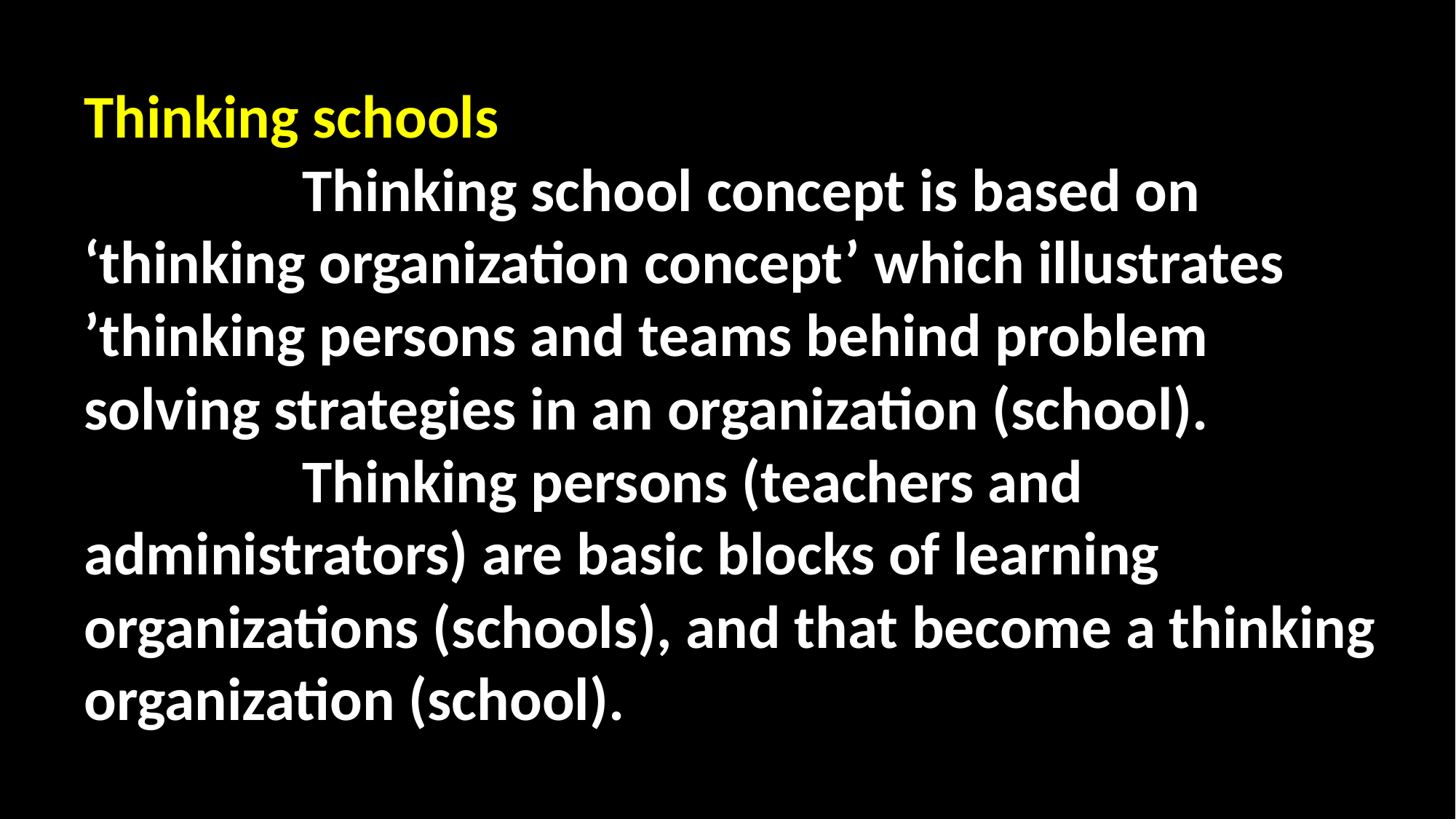

Thinking schools
		Thinking school concept is based on ‘thinking organization concept’ which illustrates ’thinking persons and teams behind problem solving strategies in an organization (school).
		Thinking persons (teachers and administrators) are basic blocks of learning organizations (schools), and that become a thinking organization (school).